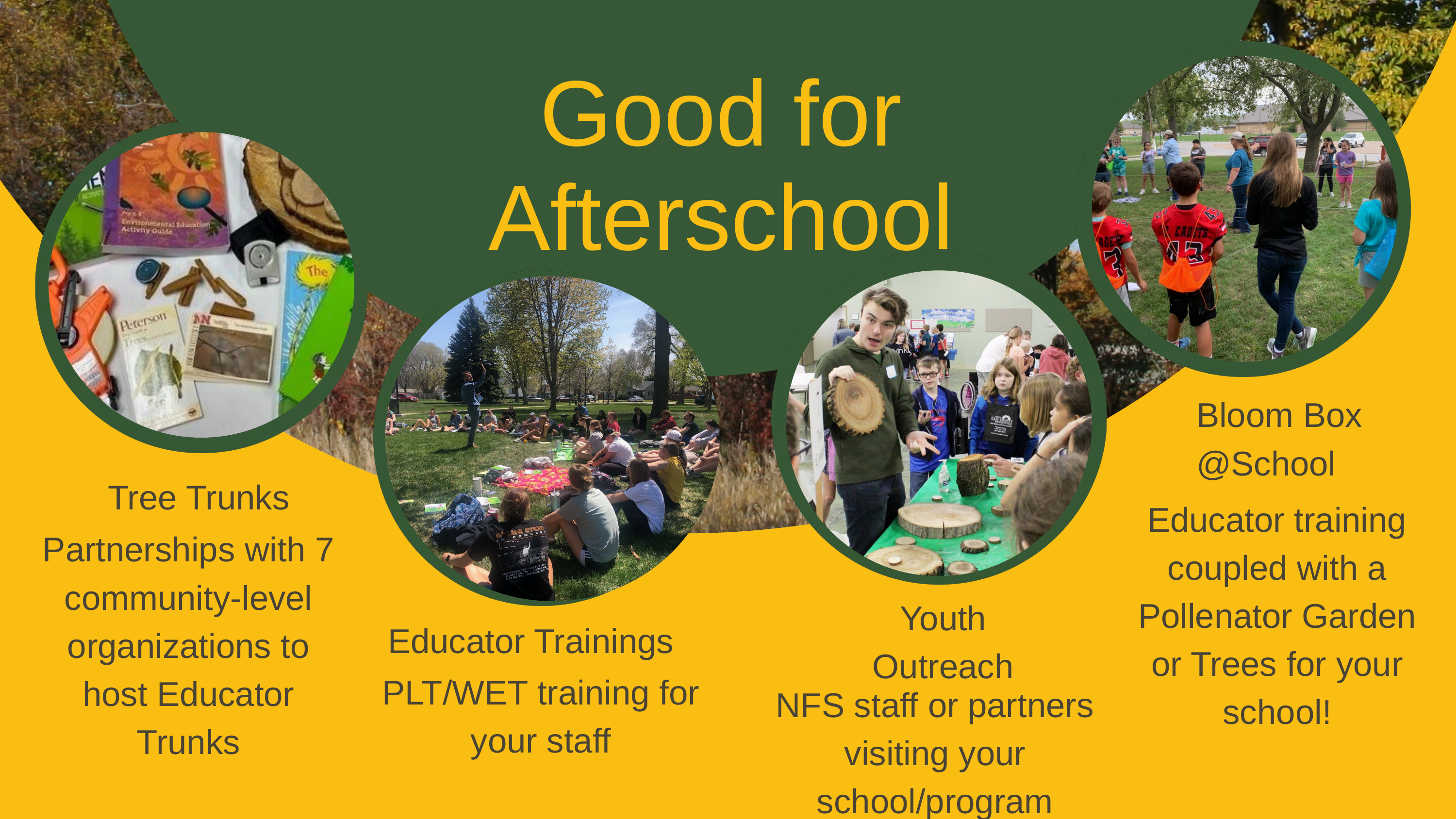

Good for Afterschool

Bloom Box @School
Tree Trunks
Educator training coupled with a Pollenator Garden or Trees for your school!
Partnerships with 7 community-level organizations to host Educator Trunks
Youth Outreach
Educator Trainings
PLT/WET training for your staff
NFS staff or partners visiting your school/program